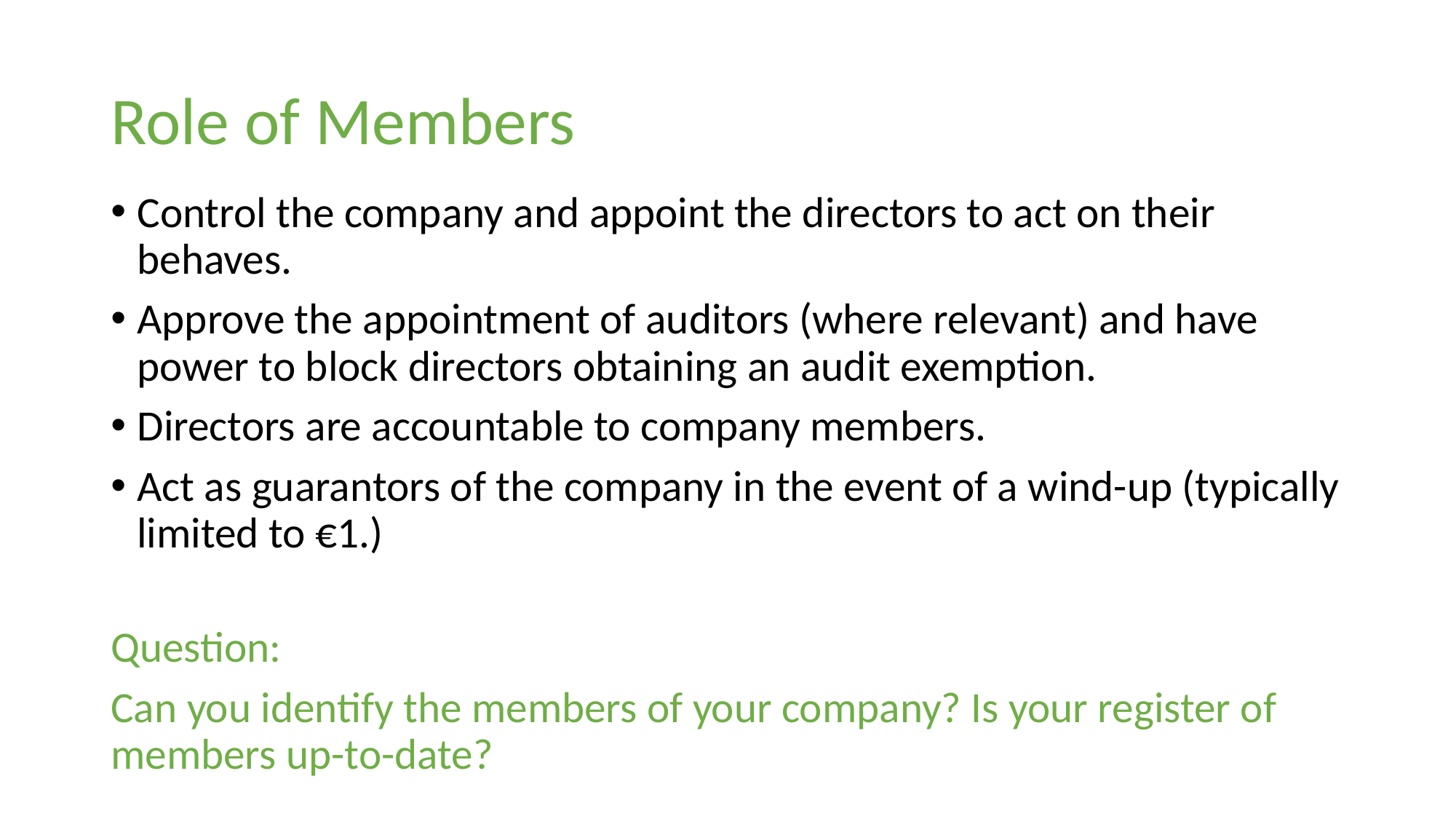

# Role of Members
Control the company and appoint the directors to act on their behaves.
Approve the appointment of auditors (where relevant) and have power to block directors obtaining an audit exemption.
Directors are accountable to company members.
Act as guarantors of the company in the event of a wind-up (typically limited to €1.)

Question:
Can you identify the members of your company? Is your register of members up-to-date?